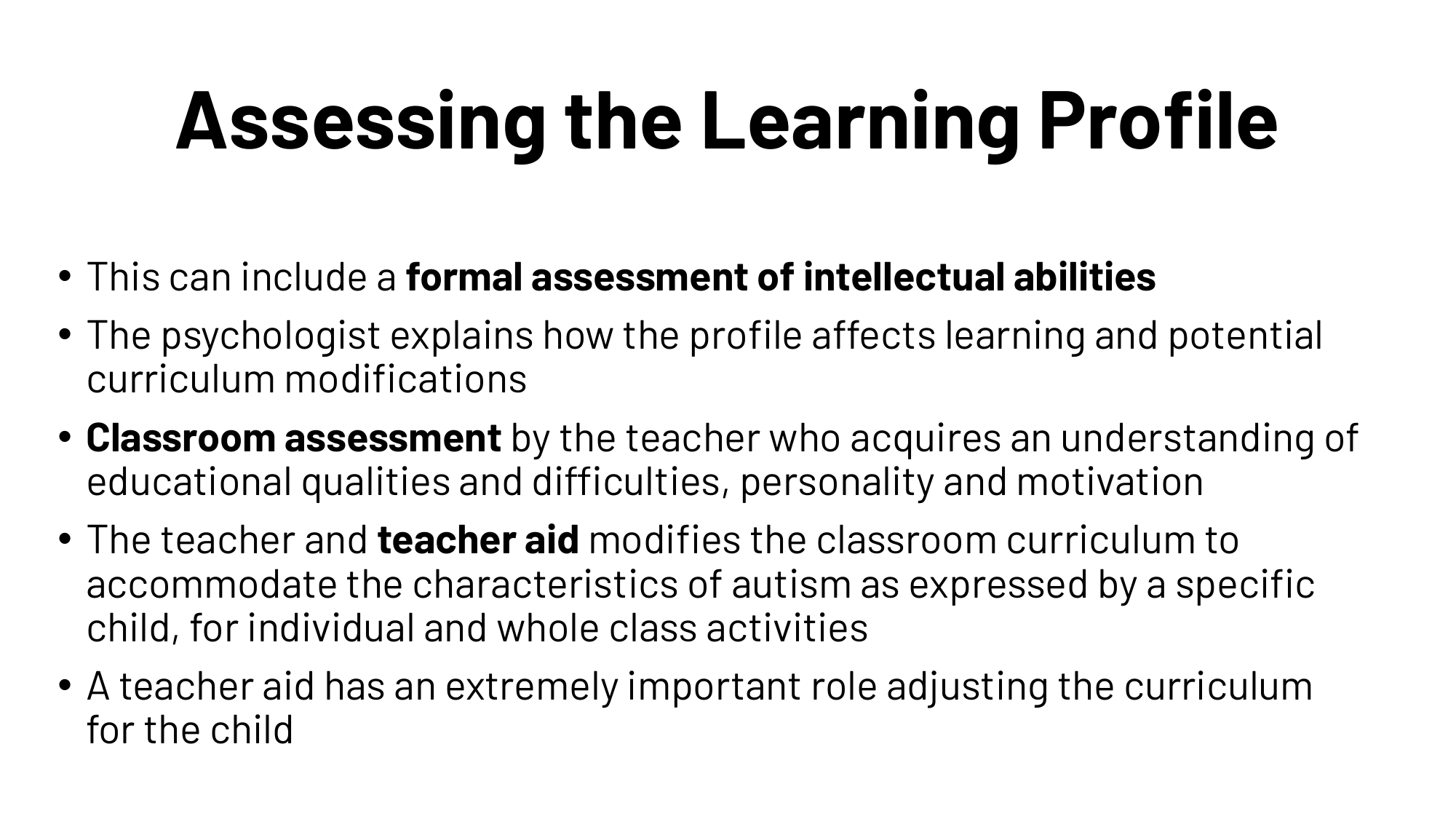

# Assessing the Learning Profile
This can include a formal assessment of intellectual abilities
The psychologist explains how the profile affects learning and potential curriculum modifications
Classroom assessment by the teacher who acquires an understanding of educational qualities and difficulties, personality and motivation
The teacher and teacher aid modifies the classroom curriculum to accommodate the characteristics of autism as expressed by a specific child, for individual and whole class activities
A teacher aid has an extremely important role adjusting the curriculum for the child